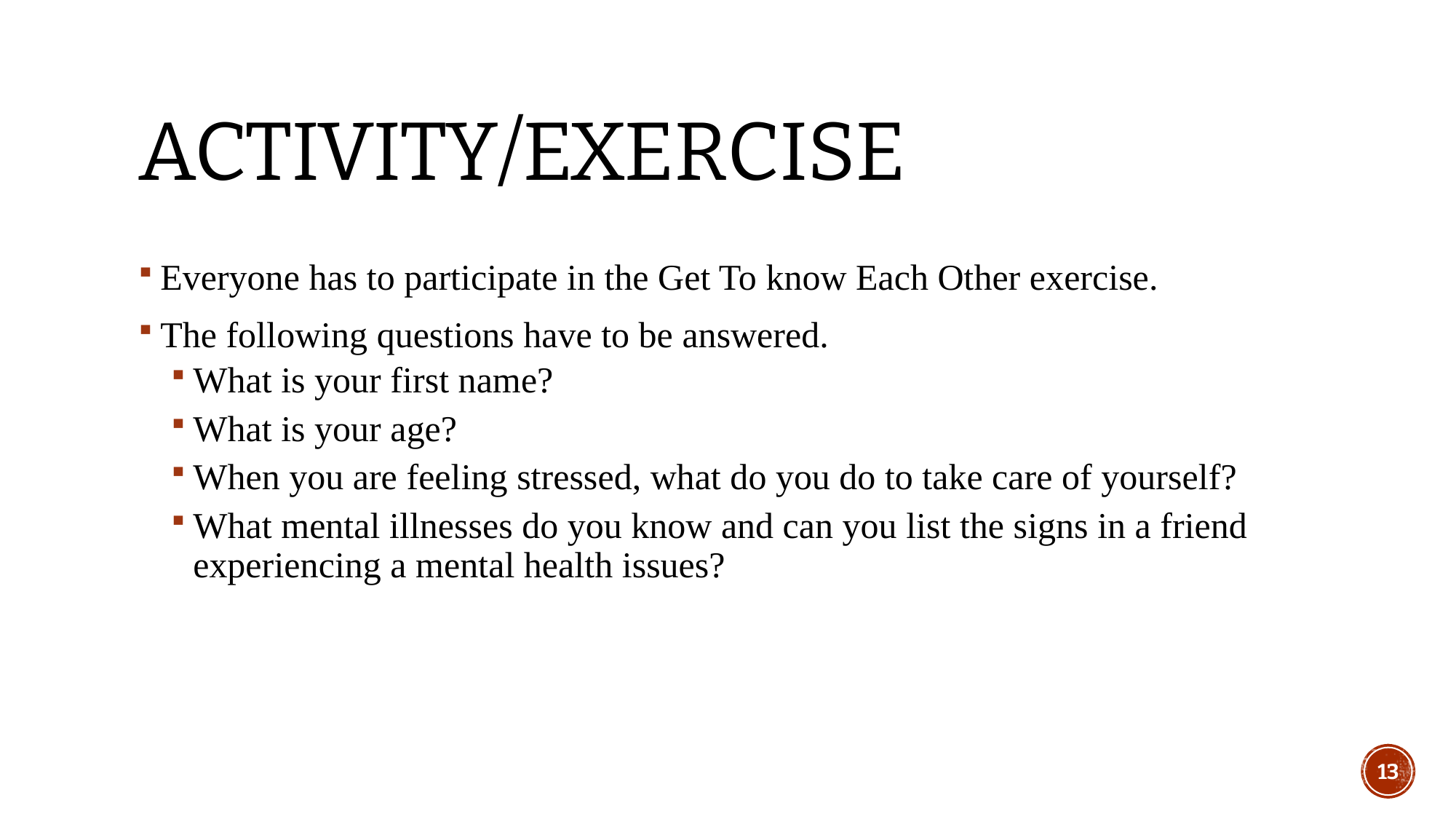

# Activity/exercise
Everyone has to participate in the Get To know Each Other exercise.
The following questions have to be answered.
What is your first name?
What is your age?
When you are feeling stressed, what do you do to take care of yourself?
What mental illnesses do you know and can you list the signs in a friend experiencing a mental health issues?

13